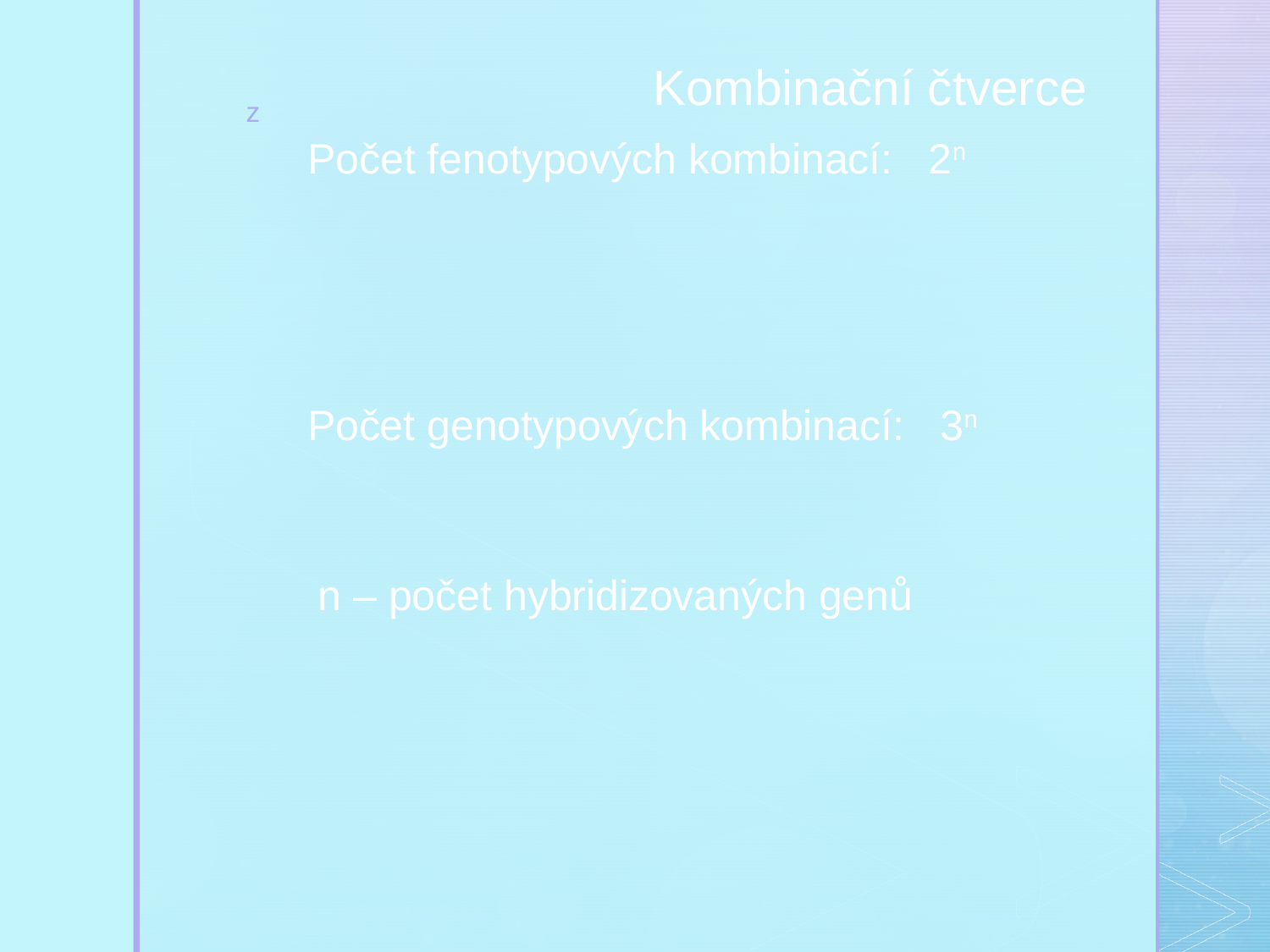

Kombinační čtverce
Počet fenotypových kombinací:   2n

Počet genotypových kombinací:   3n
n – počet hybridizovaných genů